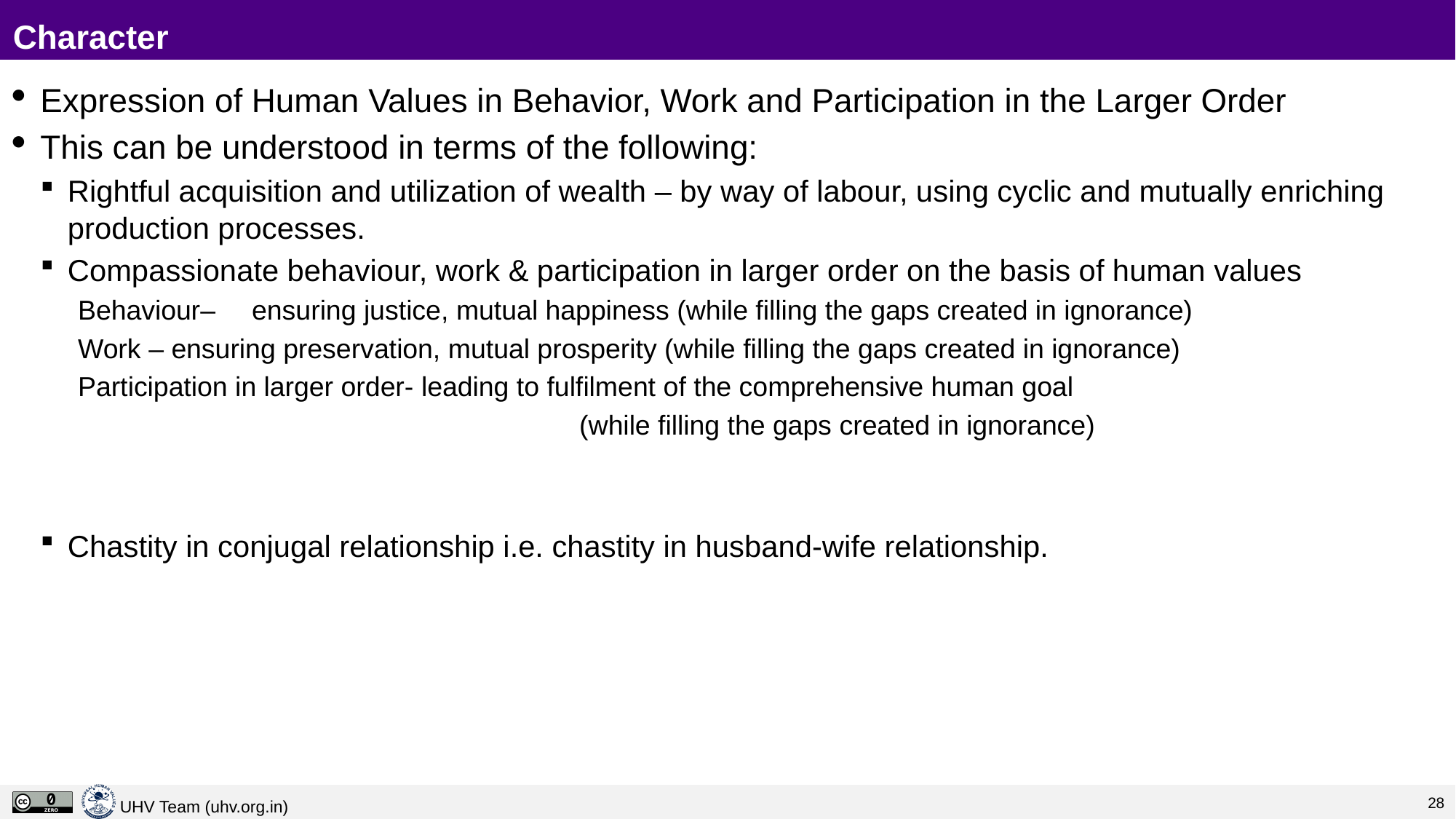

# Character
Expression of Human Values in Behavior, Work and Participation in the Larger Order
This can be understood in terms of the following:
Rightful acquisition and utilization of wealth – by way of labour, using cyclic and mutually enriching production processes.
Compassionate behaviour, work & participation in larger order on the basis of human values
Behaviour– 	ensuring justice, mutual happiness (while filling the gaps created in ignorance)
Work – ensuring preservation, mutual prosperity (while filling the gaps created in ignorance)
Participation in larger order- leading to fulfilment of the comprehensive human goal
					(while filling the gaps created in ignorance)

Chastity in conjugal relationship i.e. chastity in husband-wife relationship.